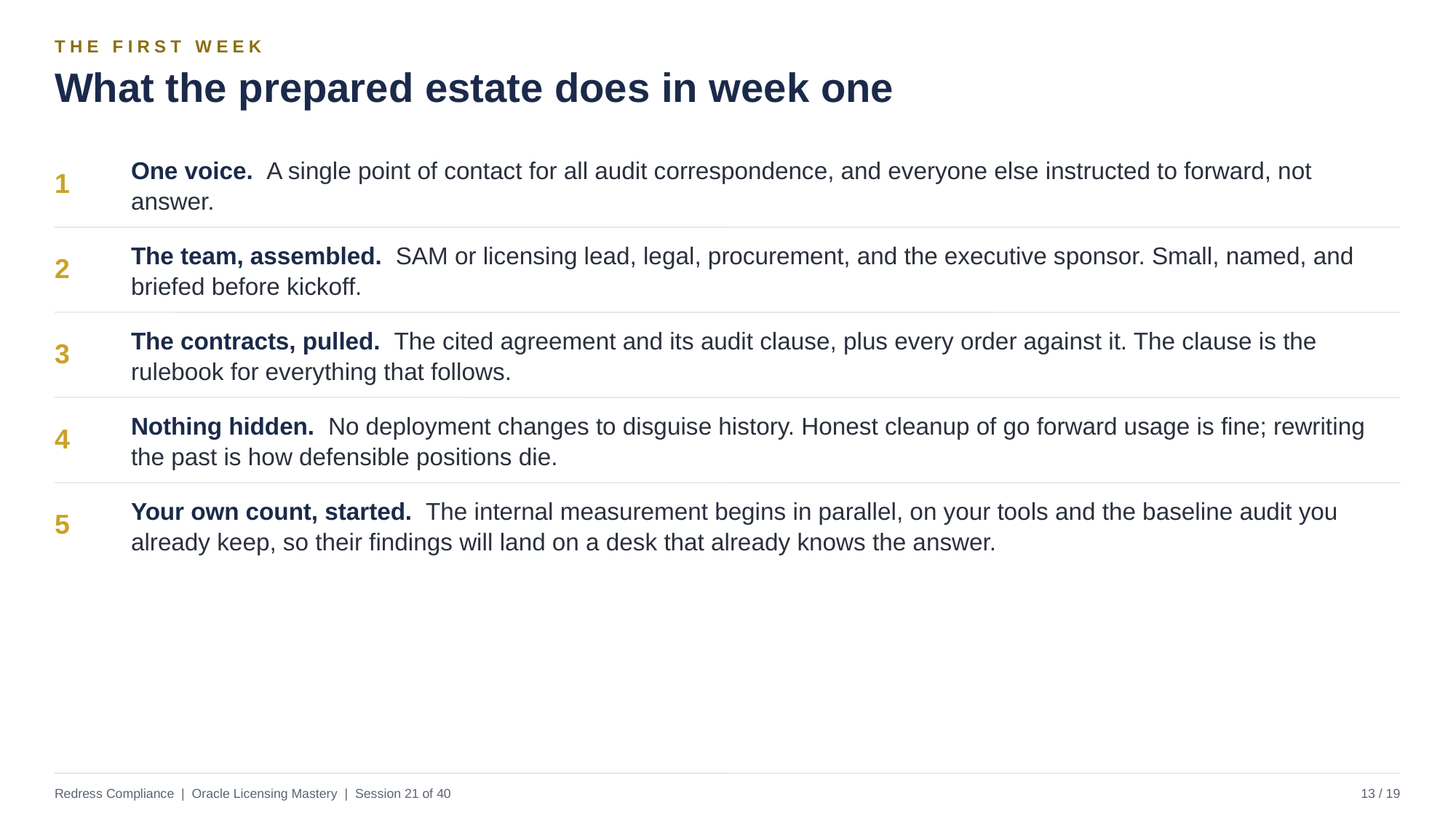

THE FIRST WEEK
What the prepared estate does in week one
One voice.  A single point of contact for all audit correspondence, and everyone else instructed to forward, not answer.
1

The team, assembled.  SAM or licensing lead, legal, procurement, and the executive sponsor. Small, named, and briefed before kickoff.
2

The contracts, pulled.  The cited agreement and its audit clause, plus every order against it. The clause is the rulebook for everything that follows.
3

Nothing hidden.  No deployment changes to disguise history. Honest cleanup of go forward usage is fine; rewriting the past is how defensible positions die.
4

Your own count, started.  The internal measurement begins in parallel, on your tools and the baseline audit you already keep, so their findings will land on a desk that already knows the answer.
5

Redress Compliance  |  Oracle Licensing Mastery  |  Session 21 of 40
13 / 19